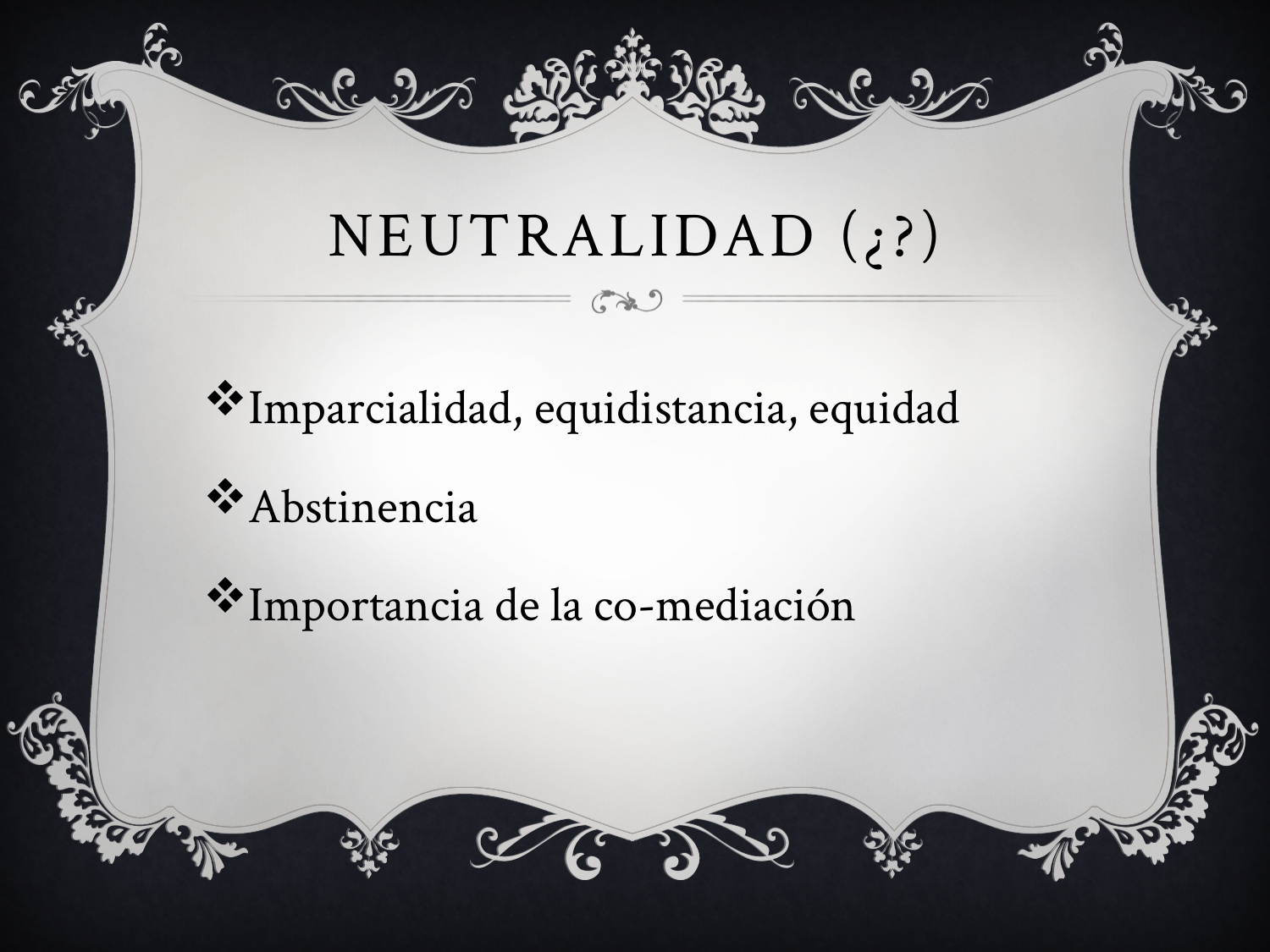

# Neutralidad (¿?)
Imparcialidad, equidistancia, equidad
Abstinencia
Importancia de la co-mediación